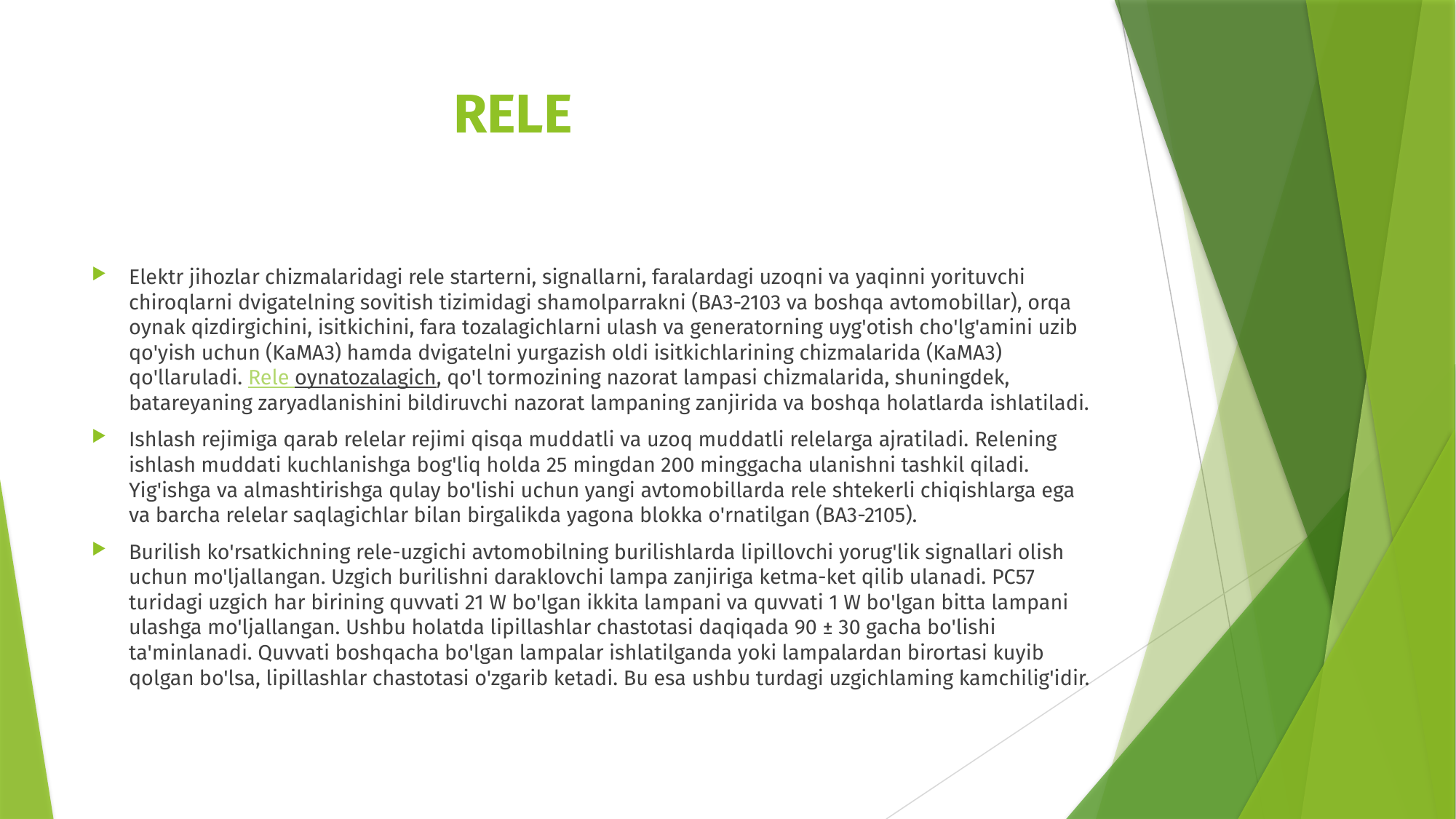

# RELE
Elektr jihozlar chizmalaridagi rele starterni, signallarni, faralardagi uzoqni va yaqinni yorituvchi chiroqlarni dvigatelning sovitish tizimidagi shamolparrakni (BA3-2103 va boshqa avtomobillar), orqa oynak qizdirgichini, isitkichini, fara tozalagichlarni ulash va generatorning uyg'otish cho'lg'amini uzib qo'yish uchun (KaMA3) hamda dvigatelni yurgazish oldi isitkichlarining chizmalarida (KaMA3) qo'llaruladi. Rele oynatozalagich, qo'l tormozining nazorat lampasi chizmalarida, shuningdek, batareyaning zaryadlanishini bildiruvchi nazorat lampaning zanjirida va boshqa holatlarda ishlatiladi.
Ishlash rejimiga qarab relelar rejimi qisqa muddatli va uzoq muddatli relelarga ajratiladi. Relening ishlash muddati kuchlanishga bog'liq holda 25 mingdan 200 minggacha ulanishni tashkil qiladi. Yig'ishga va almashtirishga qulay bo'lishi uchun yangi avtomobillarda rele shtekerli chiqishlarga ega va barcha relelar saqlagichlar bilan birgalikda yagona blokka o'rnatilgan (BA3-2105).
Burilish ko'rsatkichning rele-uzgichi avtomobilning burilishlarda lipillovchi yorug'lik signallari olish uchun mo'ljallangan. Uzgich burilishni daraklovchi lampa zanjiriga ketma-ket qilib ulanadi. PC57 turidagi uzgich har birining quvvati 21 W bo'lgan ikkita lampani va quvvati 1 W bo'lgan bitta lampani ulashga mo'ljallangan. Ushbu holatda lipillashlar chastotasi daqiqada 90 ± 30 gacha bo'lishi ta'minlanadi. Quvvati boshqacha bo'lgan lampalar ishlatilganda yoki lampalardan birortasi kuyib qolgan bo'lsa, lipillashlar chastotasi o'zgarib ketadi. Bu esa ushbu turdagi uzgichlaming kamchilig'idir.